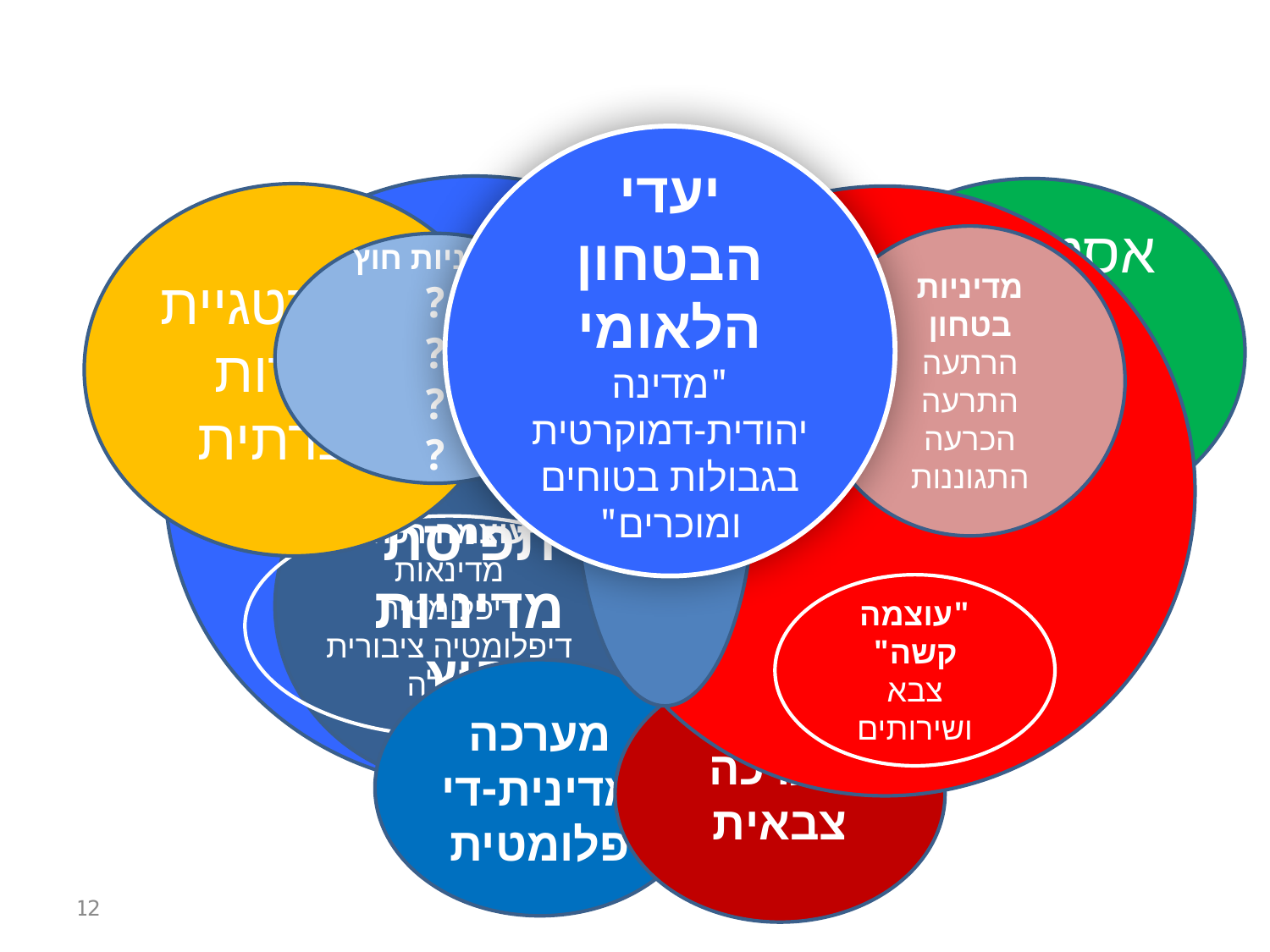

# מדיניות החוץ מול מדיניות הבטחון
יעדי הבטחון הלאומי
"מדינה יהודית-דמוקרטית בגבולות בטוחים ומוכרים"

אסטרטגיה כלכלית לאומית
לאומית
אסטרטגיית
לכידות
חברתית

מדיניות בטחון
הרתעה
התרעה
הכרעה
התגוננות
מדיניות חוץ
?
?
?
?
שת"פ
בינ"ל
("רך"
ו"קשה")
תפיסת
בטחון
תפיסת מדיניות
חוץ
"עוצמה רכה"
מדינאות
דיפלומטיה
דיפלומטיה ציבורית
כלכלה
תרבות
"עוצמה קשה"
צבא
ושירותים
מערכה מדינית-דיפלומטית
מערכה צבאית
12